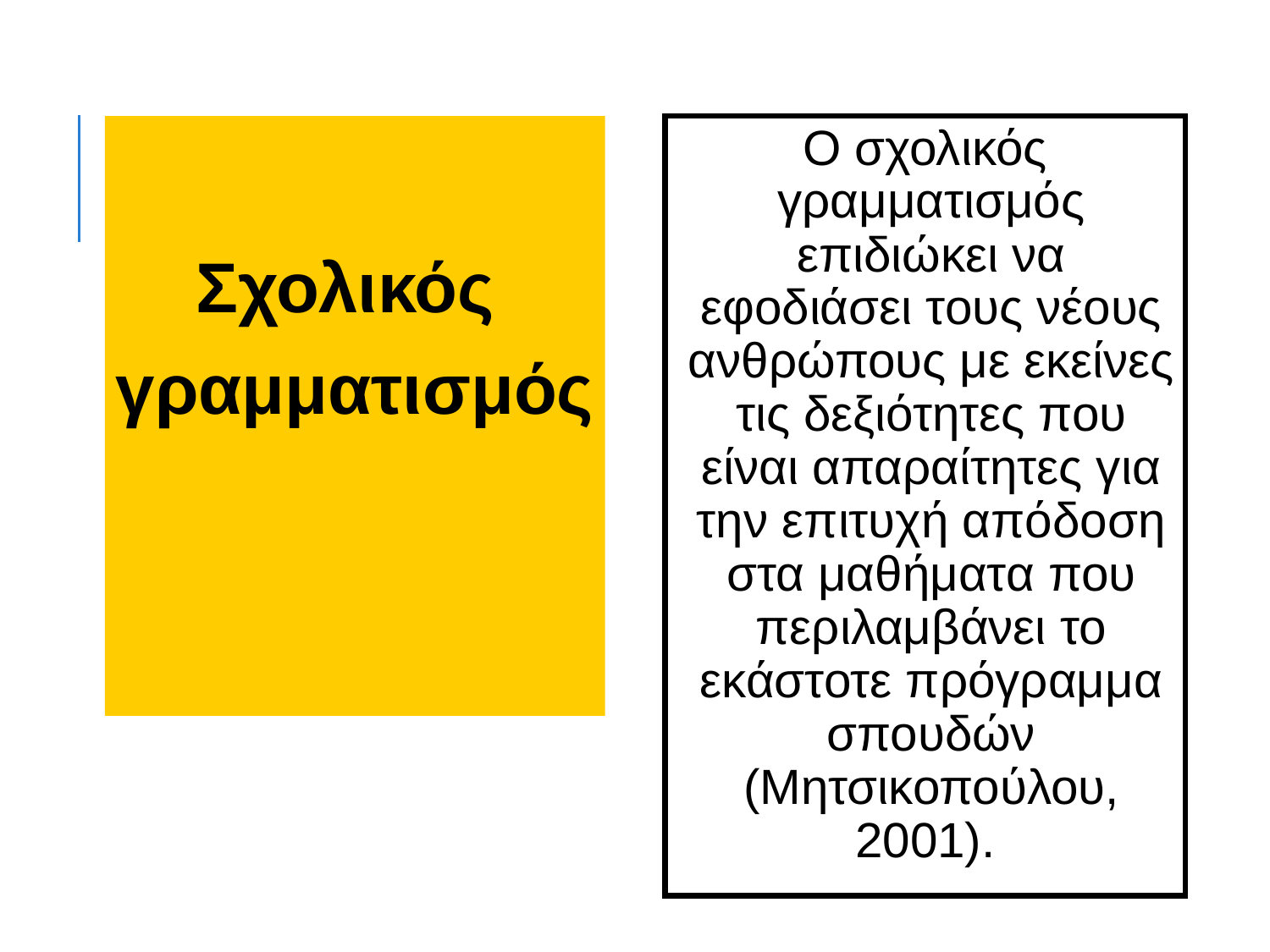

Σχολικός
γραμματισμός
Ο σχολικός γραμματισμός επιδιώκει να εφοδιάσει τους νέους ανθρώπους με εκείνες τις δεξιότητες που είναι απαραίτητες για την επιτυχή απόδοση στα μαθήματα που περιλαμβάνει το εκάστοτε πρόγραμμα σπουδών (Μητσικοπούλου, 2001).